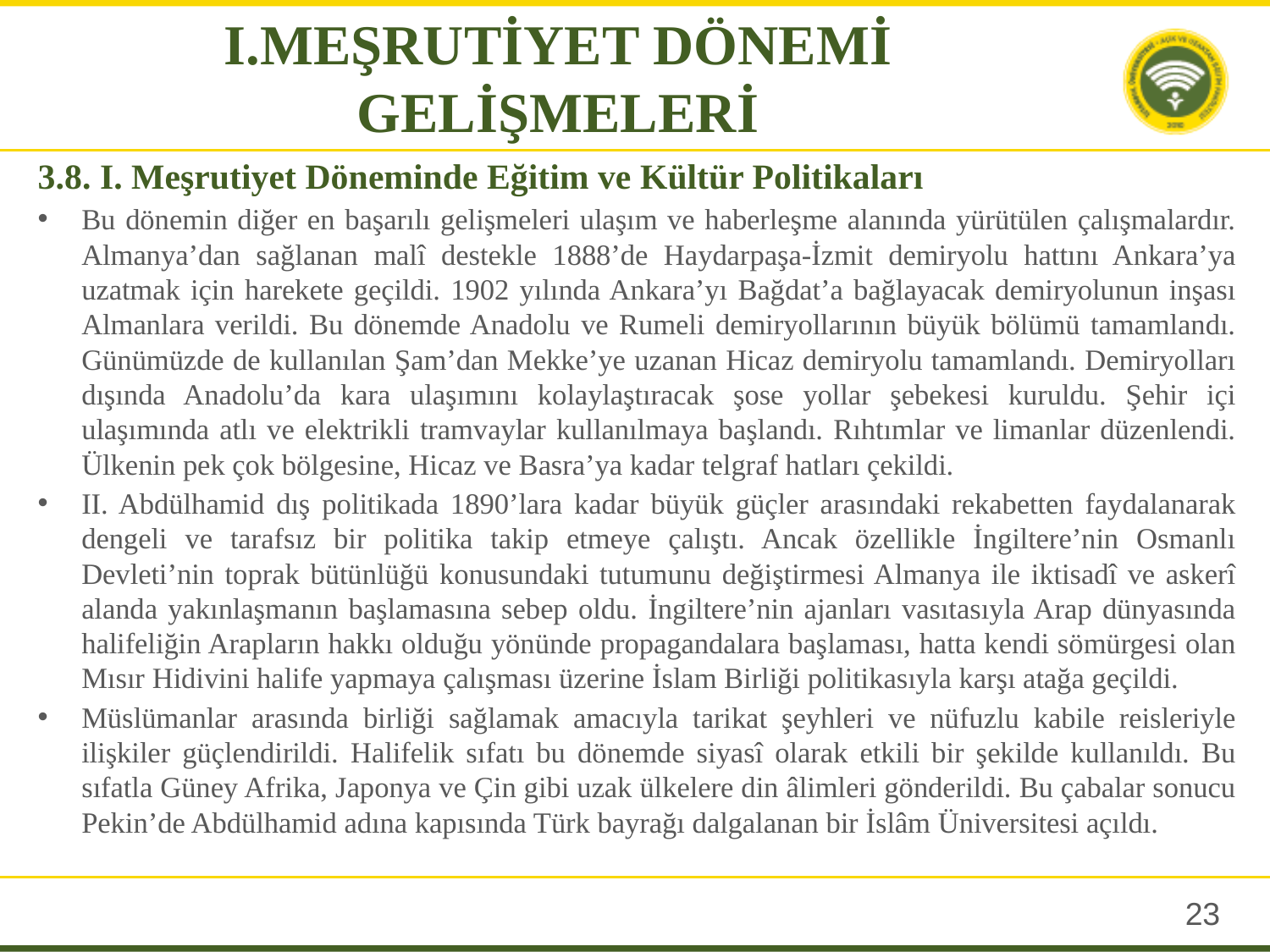

I.MEŞRUTİYET DÖNEMİ GELİŞMELERİ
# 3.8. I. Meşrutiyet Döneminde Eğitim ve Kültür Politikaları
Bu dönemin diğer en başarılı gelişmeleri ulaşım ve haberleşme alanında yürütülen çalışmalardır. Almanya’dan sağlanan malî destekle 1888’de Haydarpaşa-İzmit demiryolu hattını Ankara’ya uzatmak için harekete geçildi. 1902 yılında Ankara’yı Bağdat’a bağlayacak demiryolunun inşası Almanlara verildi. Bu dönemde Anadolu ve Rumeli demiryollarının büyük bölümü tamamlandı. Günümüzde de kullanılan Şam’dan Mekke’ye uzanan Hicaz demiryolu tamamlandı. Demiryolları dışında Anadolu’da kara ulaşımını kolaylaştıracak şose yollar şebekesi kuruldu. Şehir içi ulaşımında atlı ve elektrikli tramvaylar kullanılmaya başlandı. Rıhtımlar ve limanlar düzenlendi. Ülkenin pek çok bölgesine, Hicaz ve Basra’ya kadar telgraf hatları çekildi.
II. Abdülhamid dış politikada 1890’lara kadar büyük güçler arasındaki rekabetten faydalanarak dengeli ve tarafsız bir politika takip etmeye çalıştı. Ancak özellikle İngiltere’nin Osmanlı Devleti’nin toprak bütünlüğü konusundaki tutumunu değiştirmesi Almanya ile iktisadî ve askerî alanda yakınlaşmanın başlamasına sebep oldu. İngiltere’nin ajanları vasıtasıyla Arap dünyasında halifeliğin Arapların hakkı olduğu yönünde propagandalara başlaması, hatta kendi sömürgesi olan Mısır Hidivini halife yapmaya çalışması üzerine İslam Birliği politikasıyla karşı atağa geçildi.
Müslümanlar arasında birliği sağlamak amacıyla tarikat şeyhleri ve nüfuzlu kabile reisleriyle ilişkiler güçlendirildi. Halifelik sıfatı bu dönemde siyasî olarak etkili bir şekilde kullanıldı. Bu sıfatla Güney Afrika, Japonya ve Çin gibi uzak ülkelere din âlimleri gönderildi. Bu çabalar sonucu Pekin’de Abdülhamid adına kapısında Türk bayrağı dalgalanan bir İslâm Üniversitesi açıldı.

23